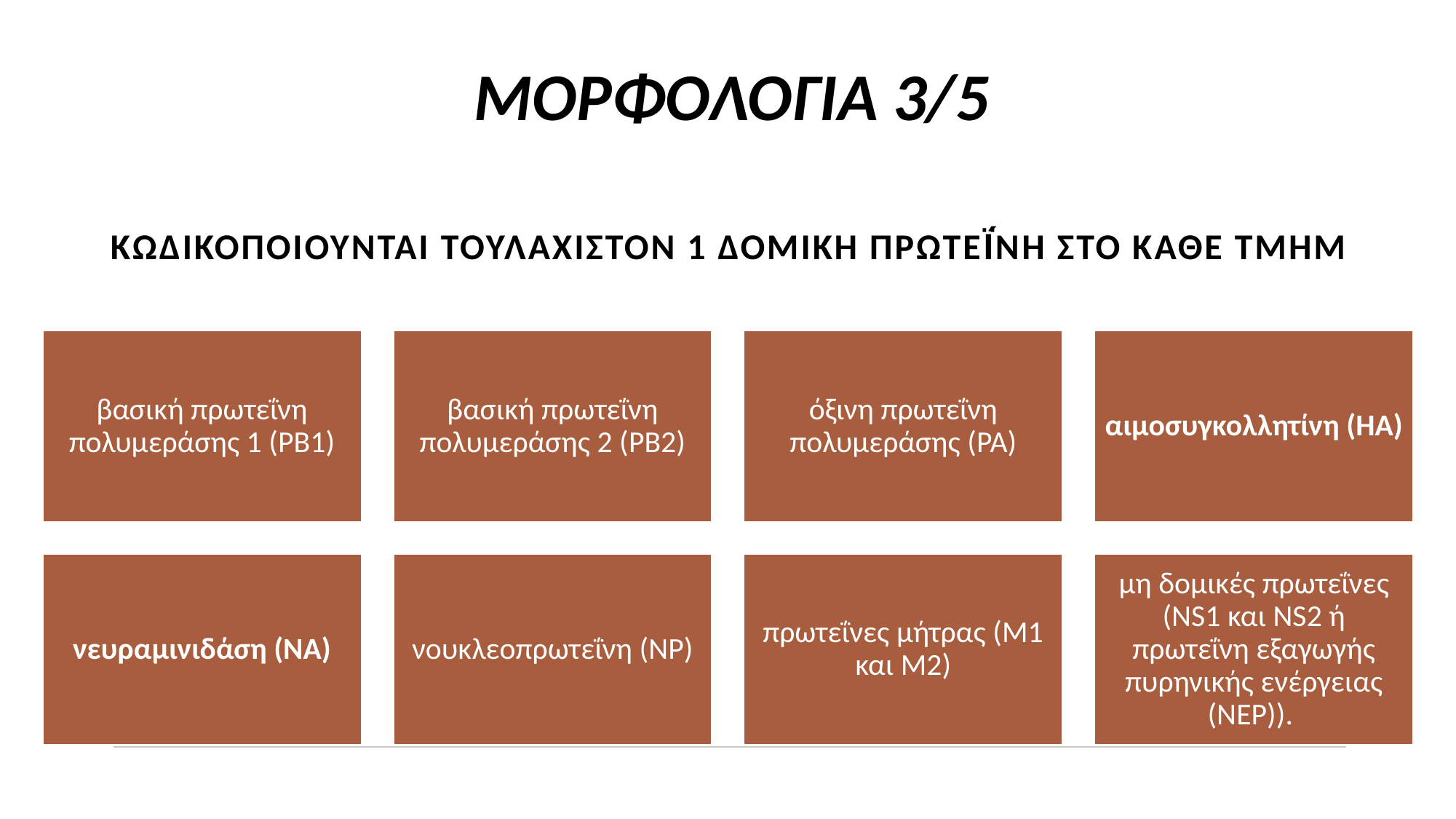

# ΜΟΡΦΟΛΟΓΙΑ 3/5
Κωδικοποιούνται τουλάχιστον 1 δομική πρωτεΐνη στο κάθε τμήμα:
βασική πρωτεΐνη πολυμεράσης 1 (PB1)
βασική πρωτεΐνη πολυμεράσης 2 (PB2)
όξινη πρωτεΐνη πολυμεράσης (PA)
αιμοσυγκολλητίνη (HA)
νευραμινιδάση (NA)
νουκλεοπρωτεΐνη (NP)
πρωτεΐνες μήτρας (M1 και M2)
μη δομικές πρωτεΐνες (NS1 και NS2 ή πρωτεΐνη εξαγωγής πυρηνικής ενέργειας (NEP)).